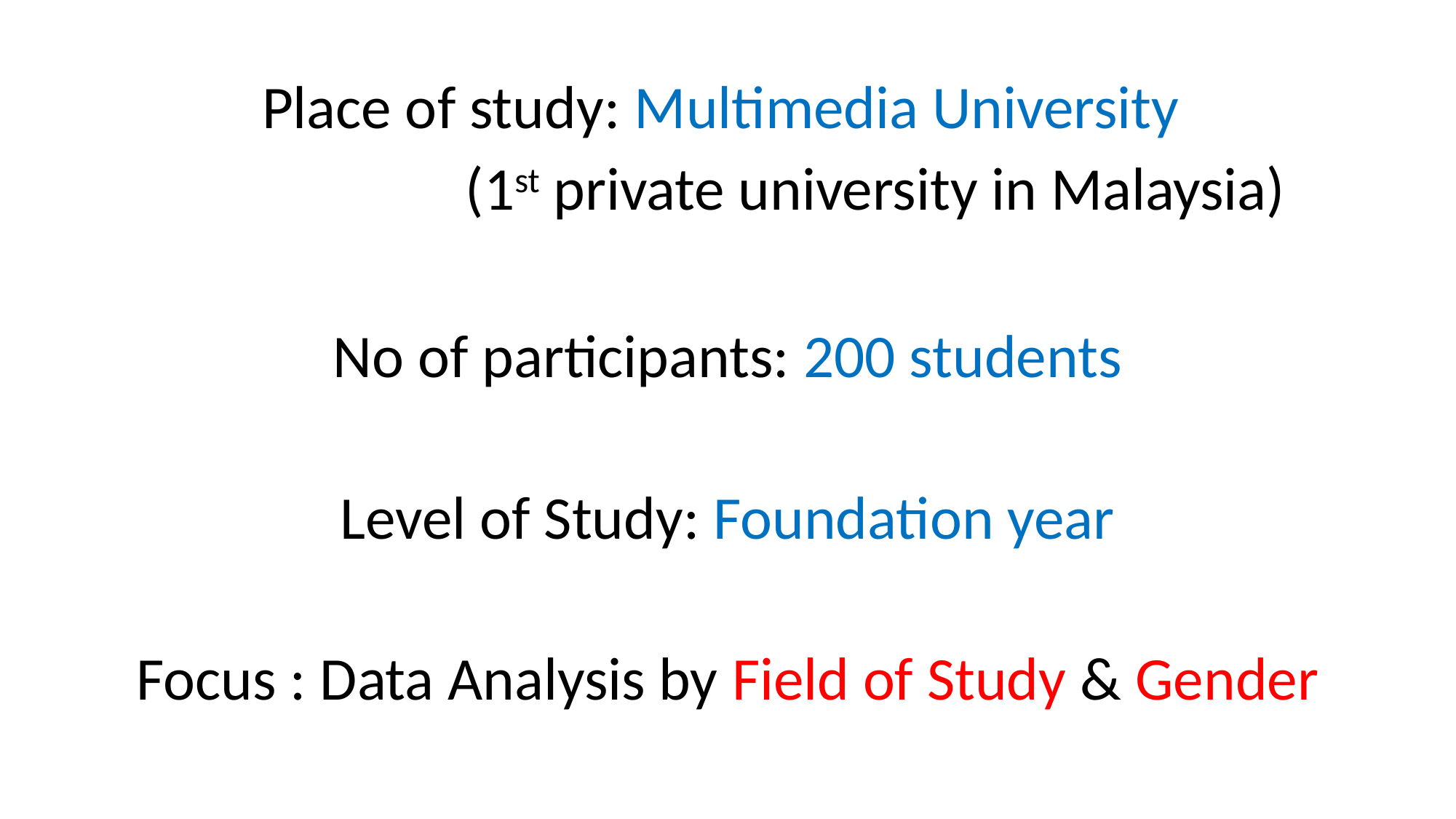

Place of study: Multimedia University
                          (1st private university in Malaysia)

No of participants: 200 students

Level of Study: Foundation year

Focus : Data Analysis by Field of Study & Gender